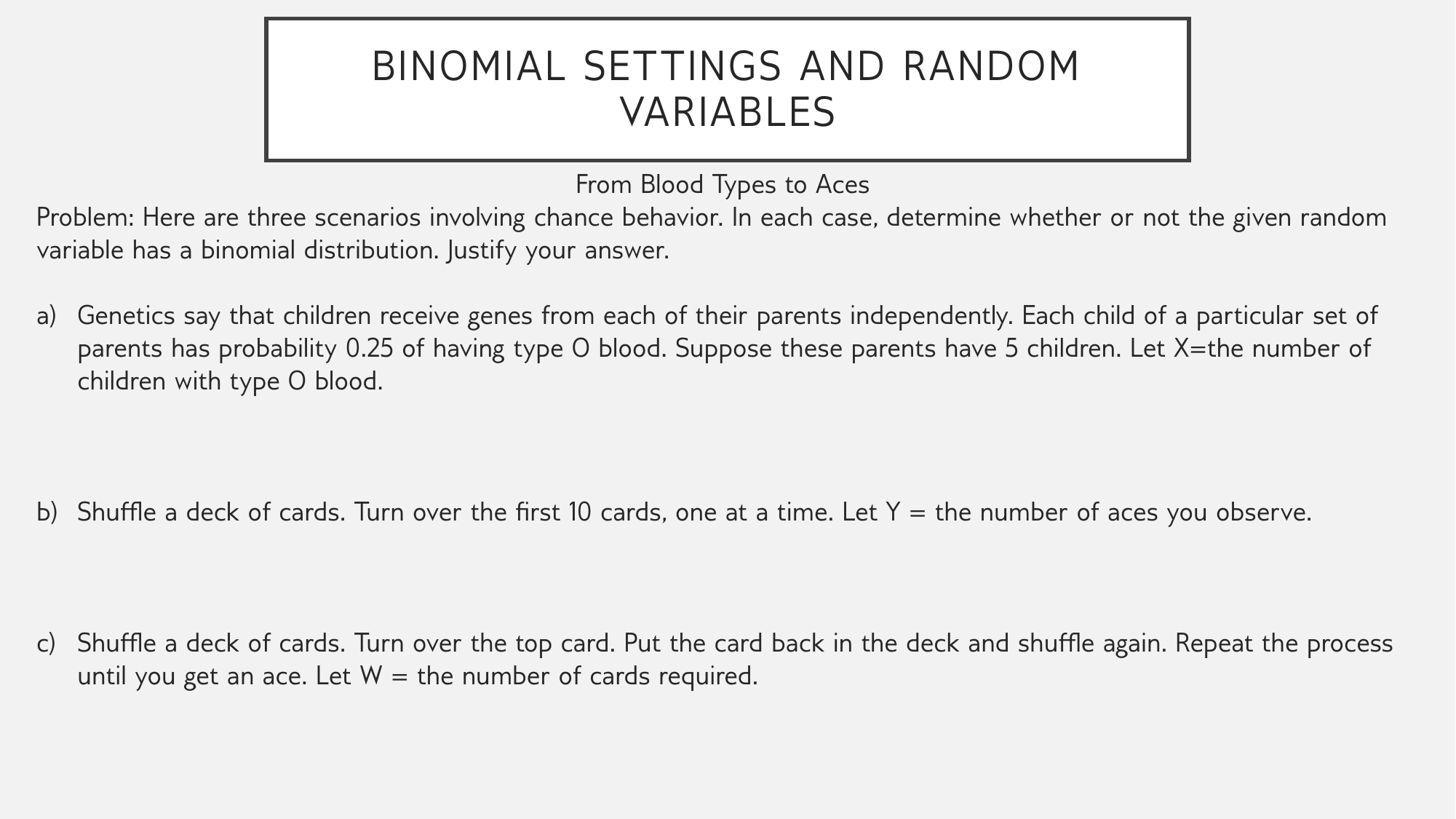

# Binomial Settings and Random variables
From Blood Types to Aces
Problem: Here are three scenarios involving chance behavior. In each case, determine whether or not the given random variable has a binomial distribution. Justify your answer.

Genetics say that children receive genes from each of their parents independently. Each child of a particular set of parents has probability 0.25 of having type O blood. Suppose these parents have 5 children. Let X=the number of children with type O blood.

Shuffle a deck of cards. Turn over the first 10 cards, one at a time. Let Y = the number of aces you observe.

Shuffle a deck of cards. Turn over the top card. Put the card back in the deck and shuffle again. Repeat the process until you get an ace. Let W = the number of cards required.